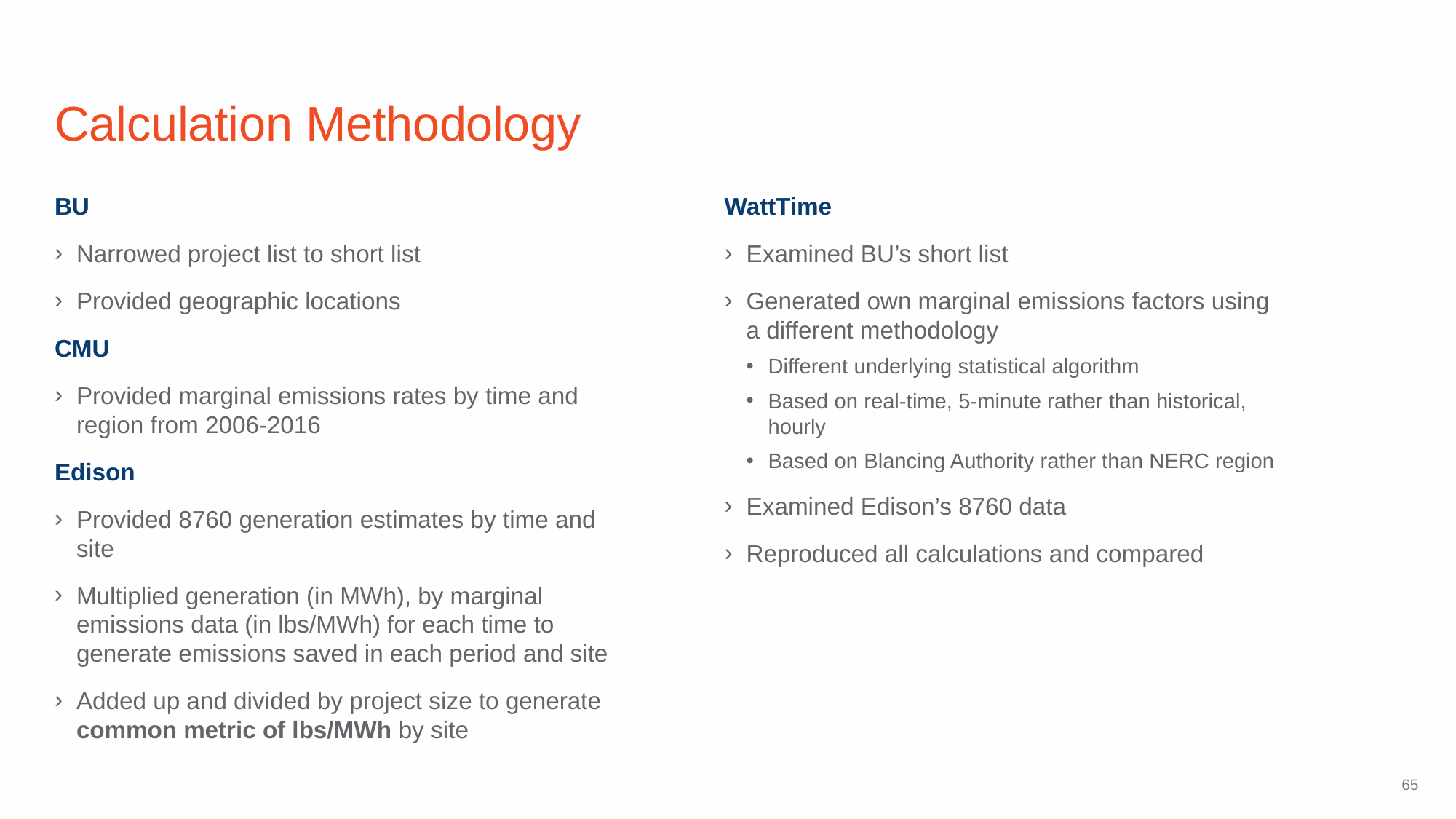

# Calculation Methodology
WattTime
Examined BU’s short list
Generated own marginal emissions factors using a different methodology
Different underlying statistical algorithm
Based on real-time, 5-minute rather than historical, hourly
Based on Blancing Authority rather than NERC region
Examined Edison’s 8760 data
Reproduced all calculations and compared
BU
Narrowed project list to short list
Provided geographic locations
CMU
Provided marginal emissions rates by time and region from 2006-2016
Edison
Provided 8760 generation estimates by time and site
Multiplied generation (in MWh), by marginal emissions data (in lbs/MWh) for each time to generate emissions saved in each period and site
Added up and divided by project size to generate common metric of lbs/MWh by site